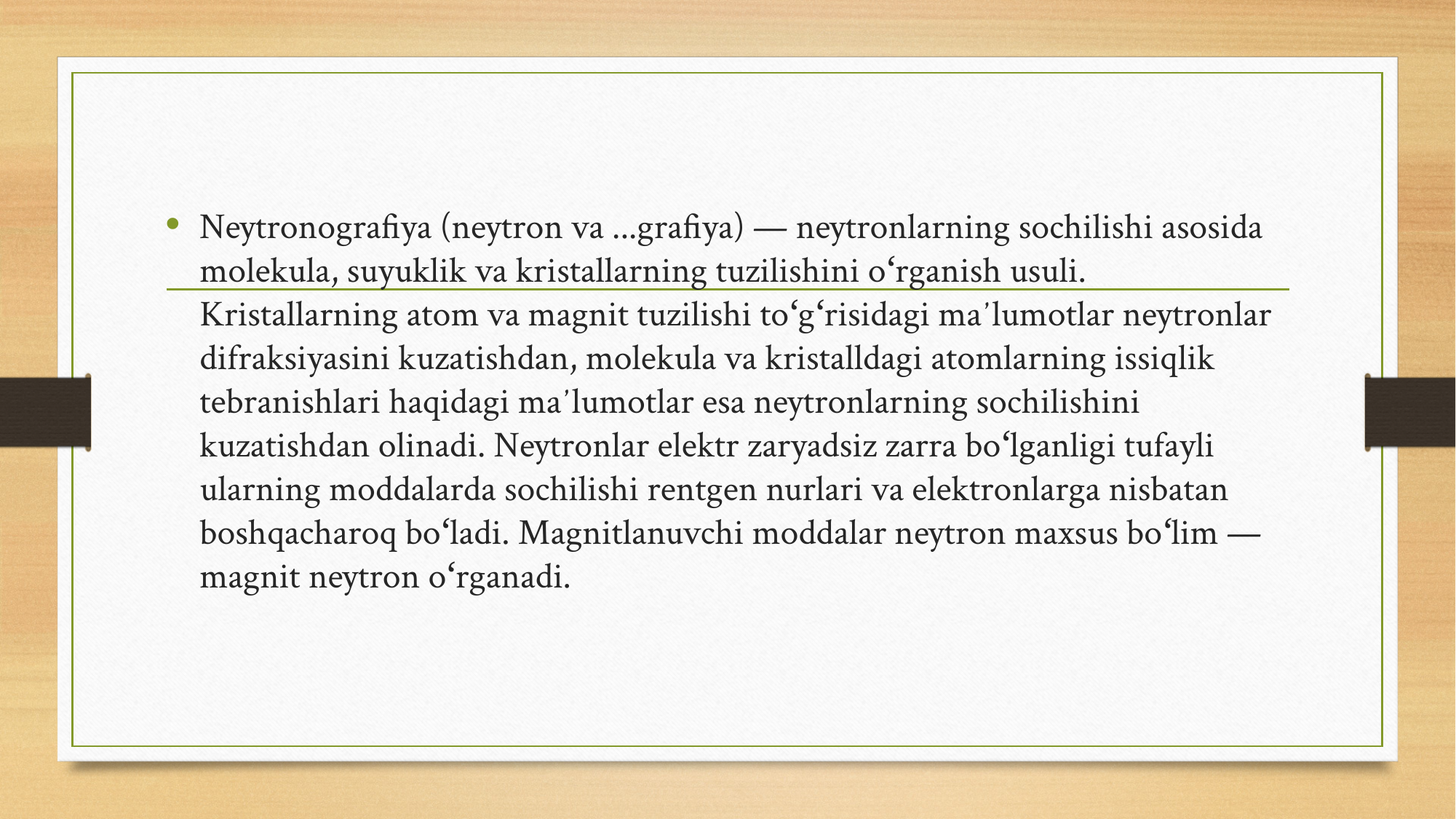

Neytronografiya (neytron va ...grafiya) — neytronlarning sochilishi asosida molekula, suyuklik va kristallarning tuzilishini oʻrganish usuli. Kristallarning atom va magnit tuzilishi toʻgʻrisidagi maʼlumotlar neytronlar difraksiyasini kuzatishdan, molekula va kristalldagi atomlarning issiqlik tebranishlari haqidagi maʼlumotlar esa neytronlarning sochilishini kuzatishdan olinadi. Neytronlar elektr zaryadsiz zarra boʻlganligi tufayli ularning moddalarda sochilishi rentgen nurlari va elektronlarga nisbatan boshqacharoq boʻladi. Magnitlanuvchi moddalar neytron maxsus boʻlim — magnit neytron oʻrganadi.